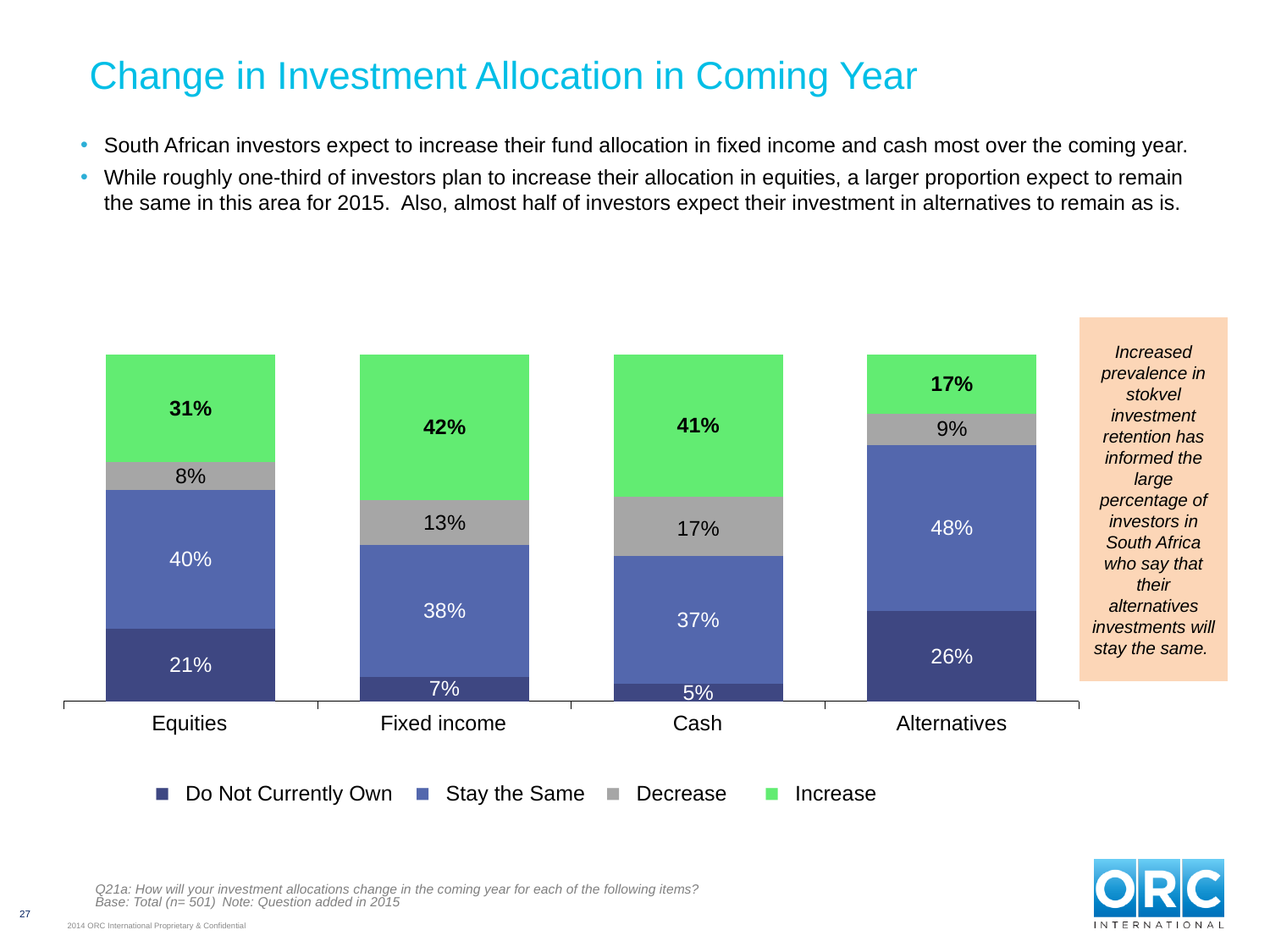

# Change in Investment Allocation in Coming Year
South African investors expect to increase their fund allocation in fixed income and cash most over the coming year.
While roughly one-third of investors plan to increase their allocation in equities, a larger proportion expect to remain the same in this area for 2015.  Also, almost half of investors expect their investment in alternatives to remain as is.
Increased prevalence in stokvel investment retention has informed the large percentage of investors in South Africa who say that their alternatives investments will stay the same.

### Chart

| Category | Do Not Currently Own | Stay the Same | Decrease | Increase |
|---|---|---|---|---|
| Equities | Fixed income | Cash | Alternatives |
| --- | --- | --- | --- |
| ■ | Do Not Currently Own | ■ | Stay the Same | ■ | Decrease | ■ | Increase |
| --- | --- | --- | --- | --- | --- | --- | --- |
Q21a: How will your investment allocations change in the coming year for each of the following items?
Base: Total (n= 501) 	Note: Question added in 2015